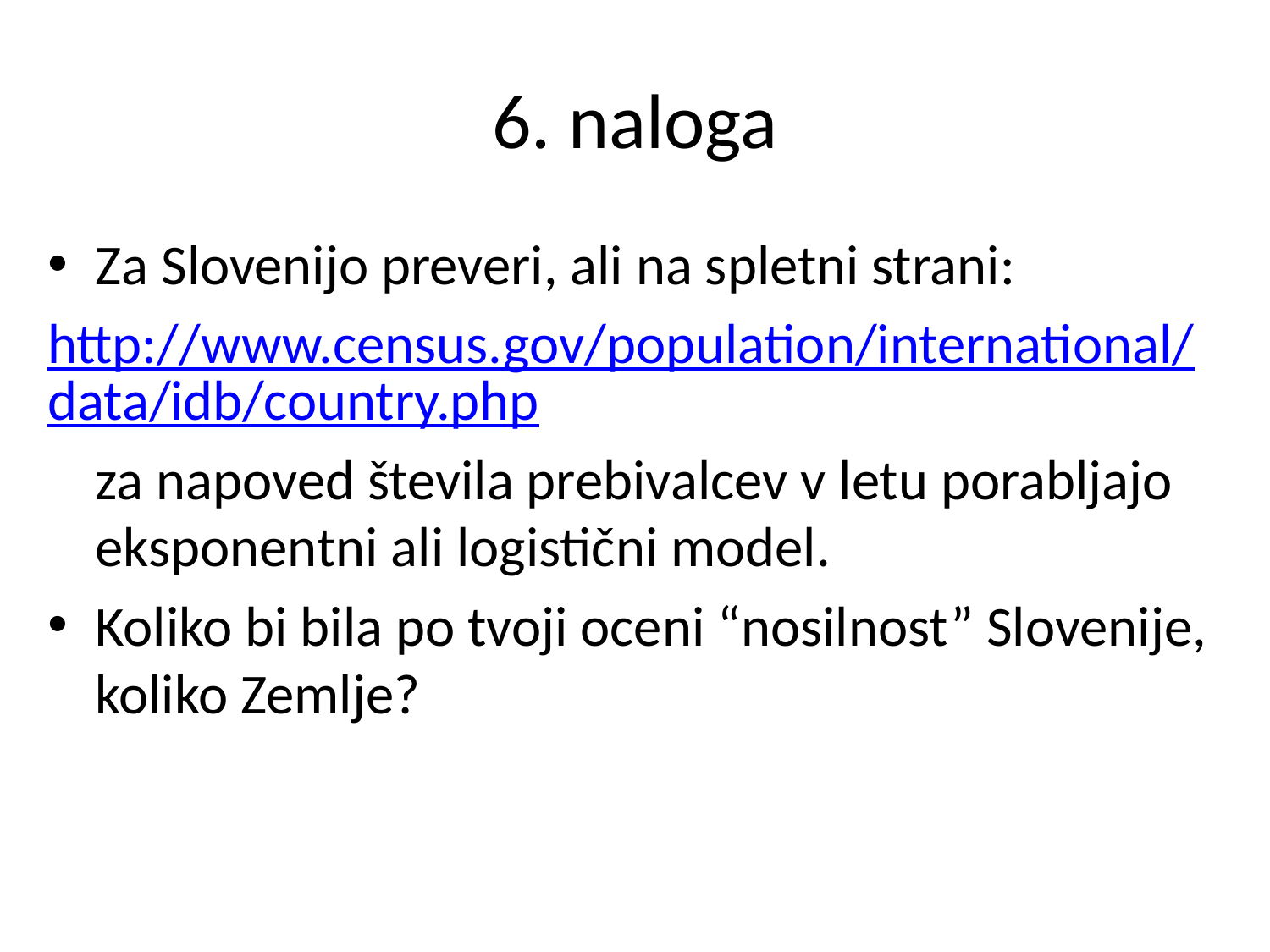

# 6. naloga
Za Slovenijo preveri, ali na spletni strani:
http://www.census.gov/population/international/data/idb/country.php
	za napoved števila prebivalcev v letu porabljajo eksponentni ali logistični model.
Koliko bi bila po tvoji oceni “nosilnost” Slovenije, koliko Zemlje?